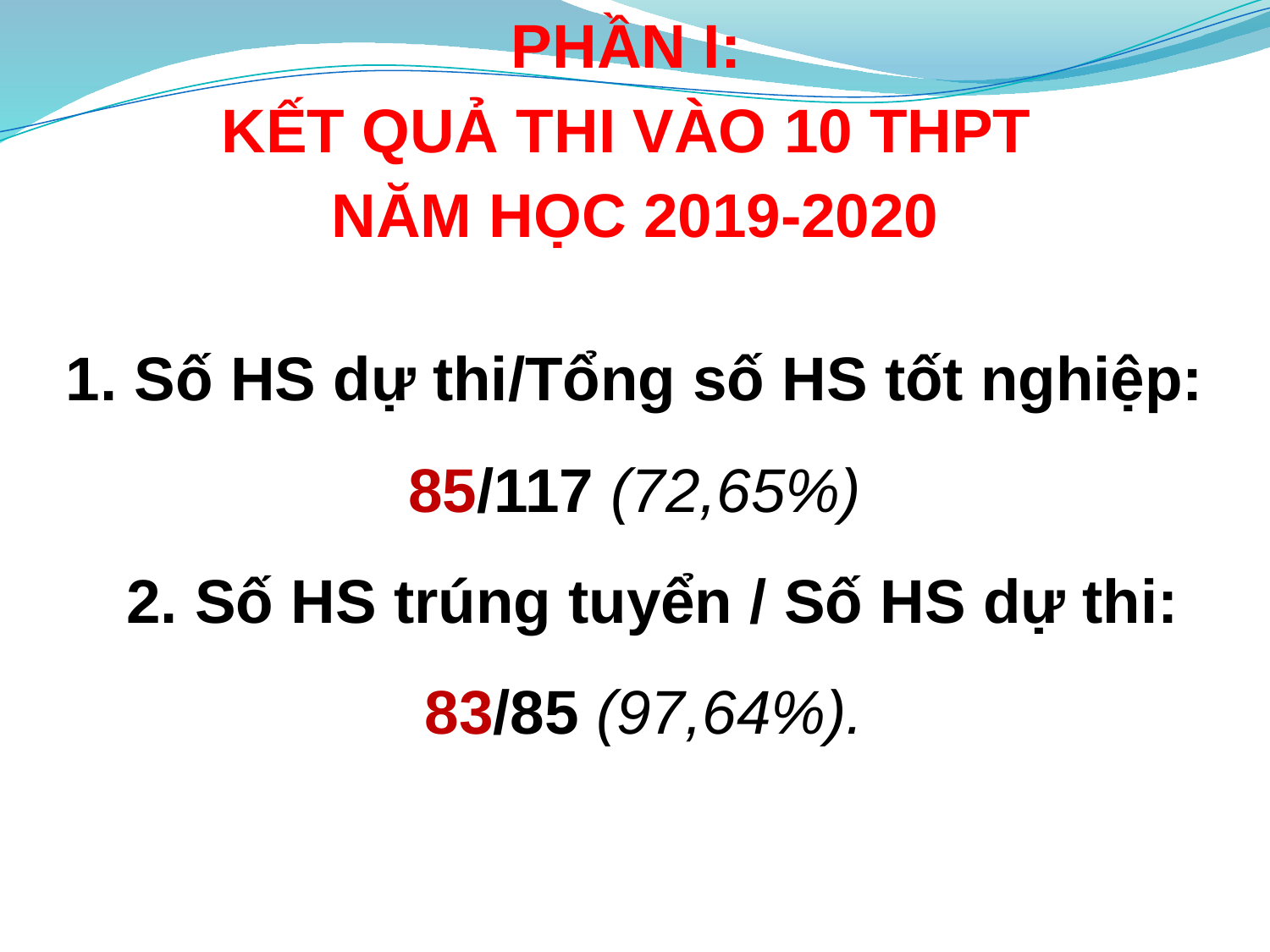

PHẦN I:
KẾT QUẢ THI VÀO 10 THPT
NĂM HỌC 2019-2020
1. Số HS dự thi/Tổng số HS tốt nghiệp: 85/117 (72,65%)
2. Số HS trúng tuyển / Số HS dự thi: 83/85 (97,64%).